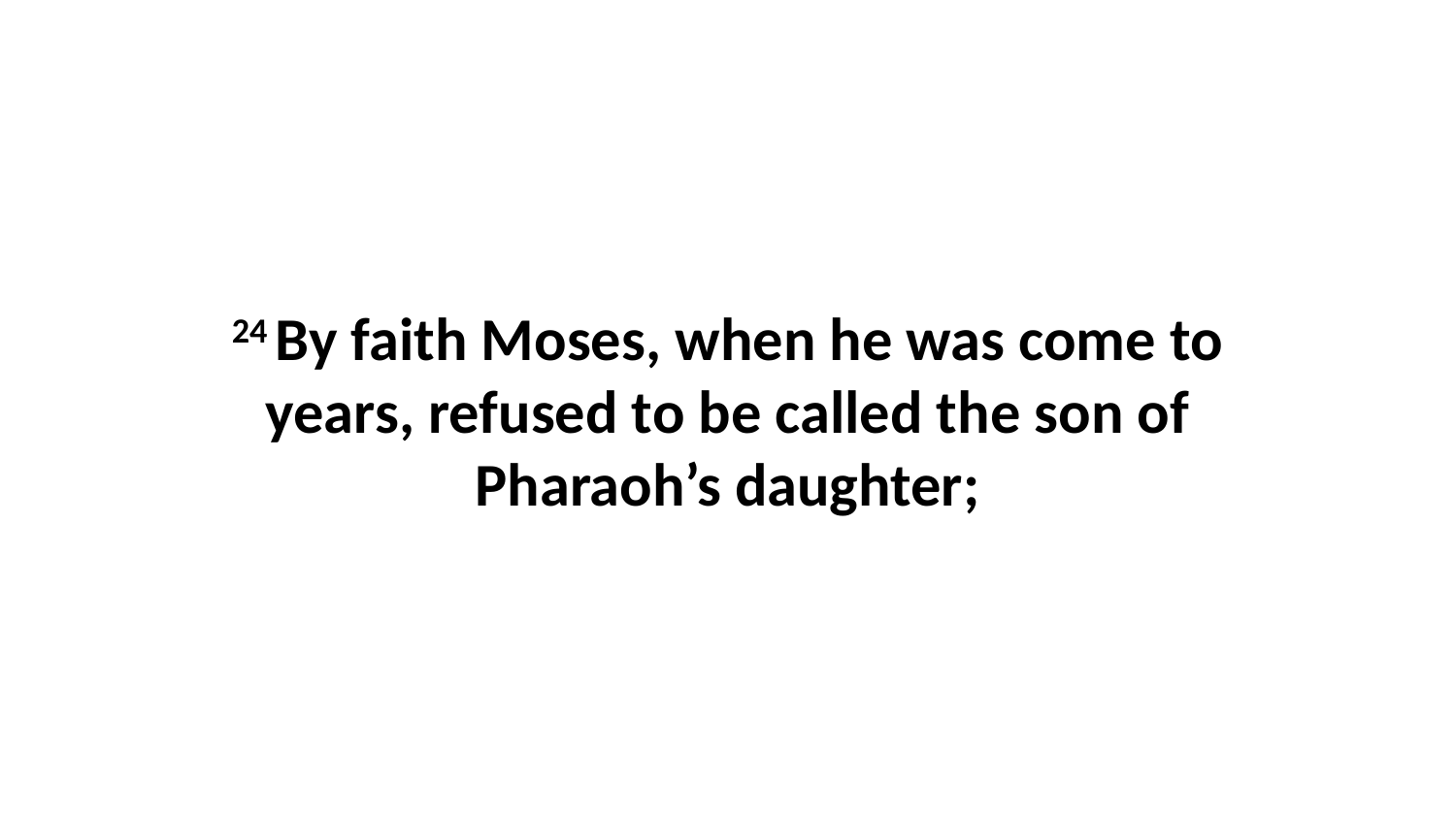

24 By faith Moses, when he was come to years, refused to be called the son of Pharaoh’s daughter;